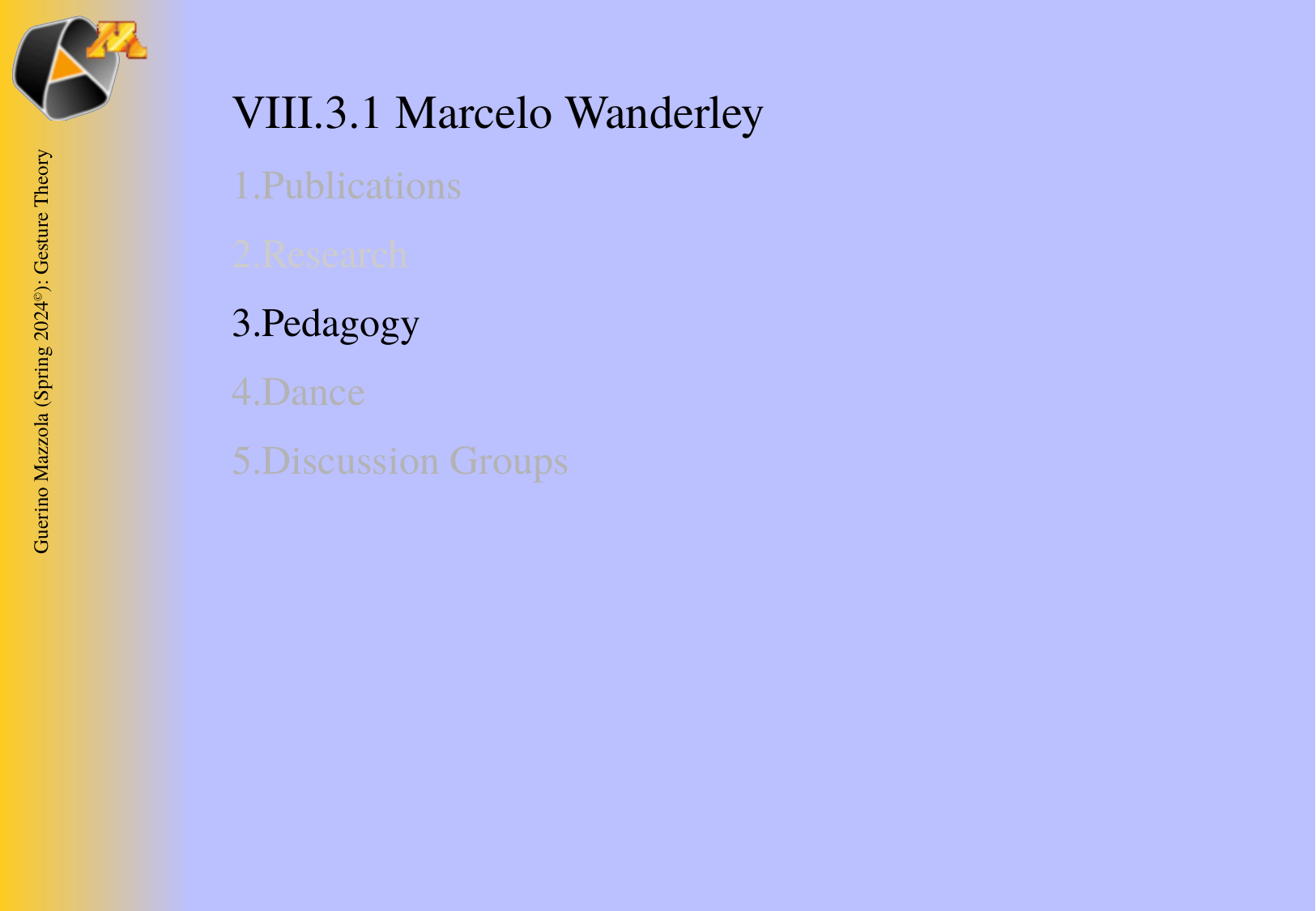

VIII.3.1 Marcelo Wanderley
Publications
Research
Pedagogy
Dance
Discussion Groups